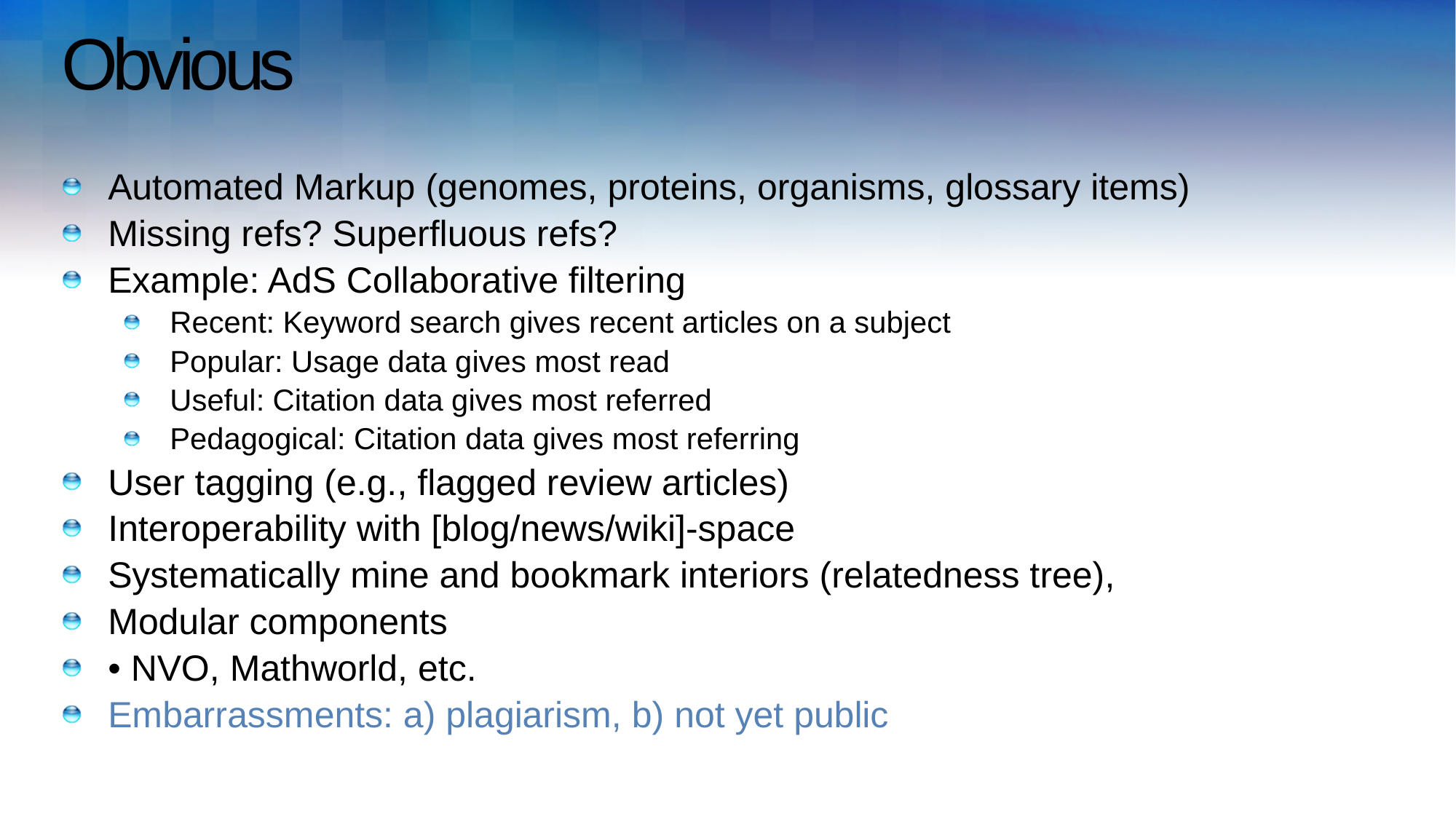

# Obvious
Automated Markup (genomes, proteins, organisms, glossary items)
Missing refs? Superfluous refs?
Example: AdS Collaborative filtering
Recent: Keyword search gives recent articles on a subject
Popular: Usage data gives most read
Useful: Citation data gives most referred
Pedagogical: Citation data gives most referring
User tagging (e.g., flagged review articles)
Interoperability with [blog/news/wiki]-space
Systematically mine and bookmark interiors (relatedness tree),
Modular components
• NVO, Mathworld, etc.
Embarrassments: a) plagiarism, b) not yet public